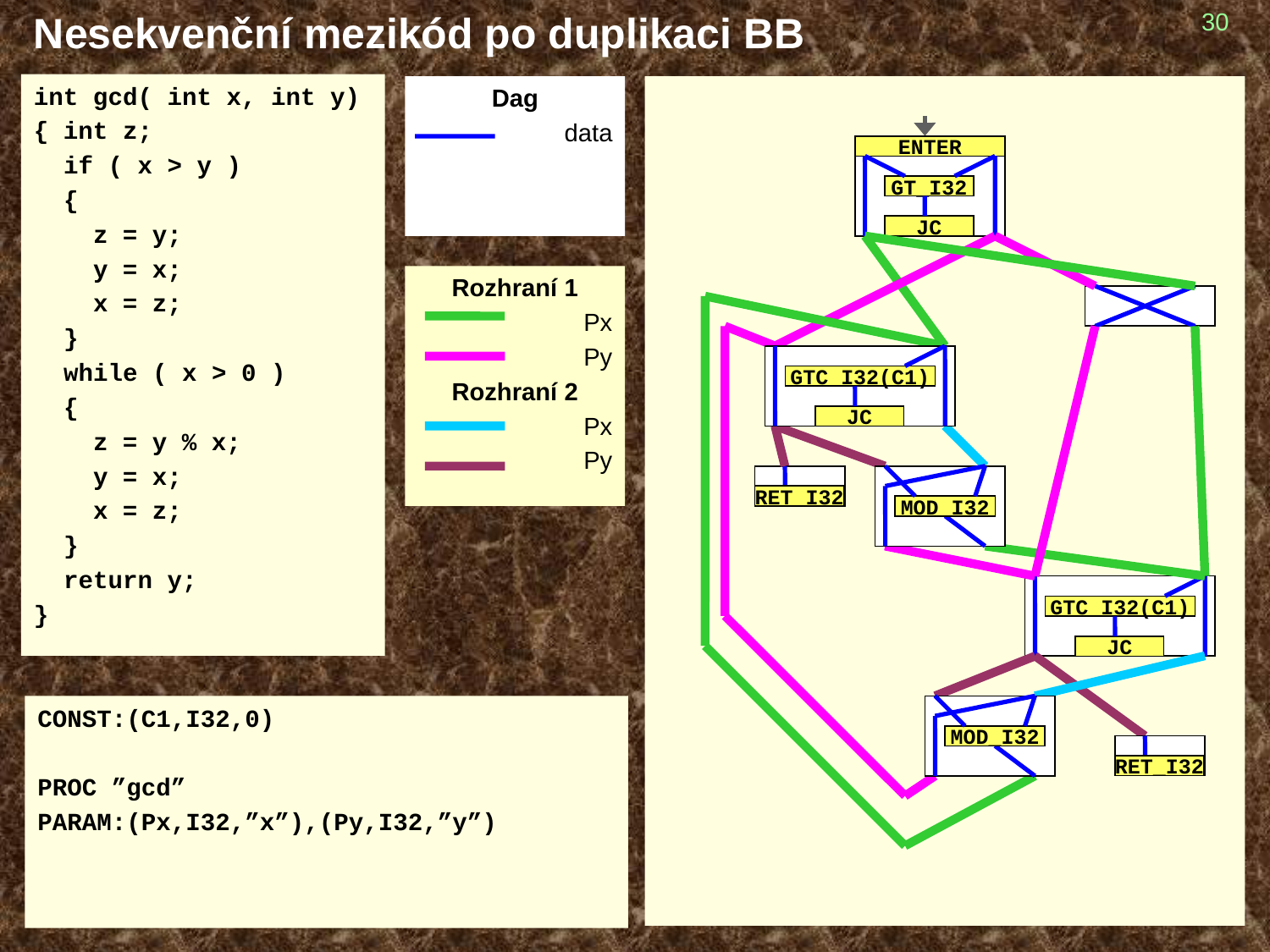

# Nesekvenční mezikód po duplikaci BB
30
int gcd( int x, int y)
{ int z;
  if ( x > y )
  {
    z = y;
    y = x;
    x = z;
  }
  while ( x > 0 )
  {
    z = y % x;
    y = x;
    x = z;
  }
  return y;
}
Dag
data

ENTER

GT_I32

JC

GTC_I32(C1)

JC

RET_I32

MOD_I32

GTC_I32(C1)

JC

MOD_I32

RET_I32

Rozhraní 1
Px
Py
Rozhraní 2
Px
Py

CONST:(C1,I32,0)

PROC ”gcd”
PARAM:(Px,I32,”x”),(Py,I32,”y”)